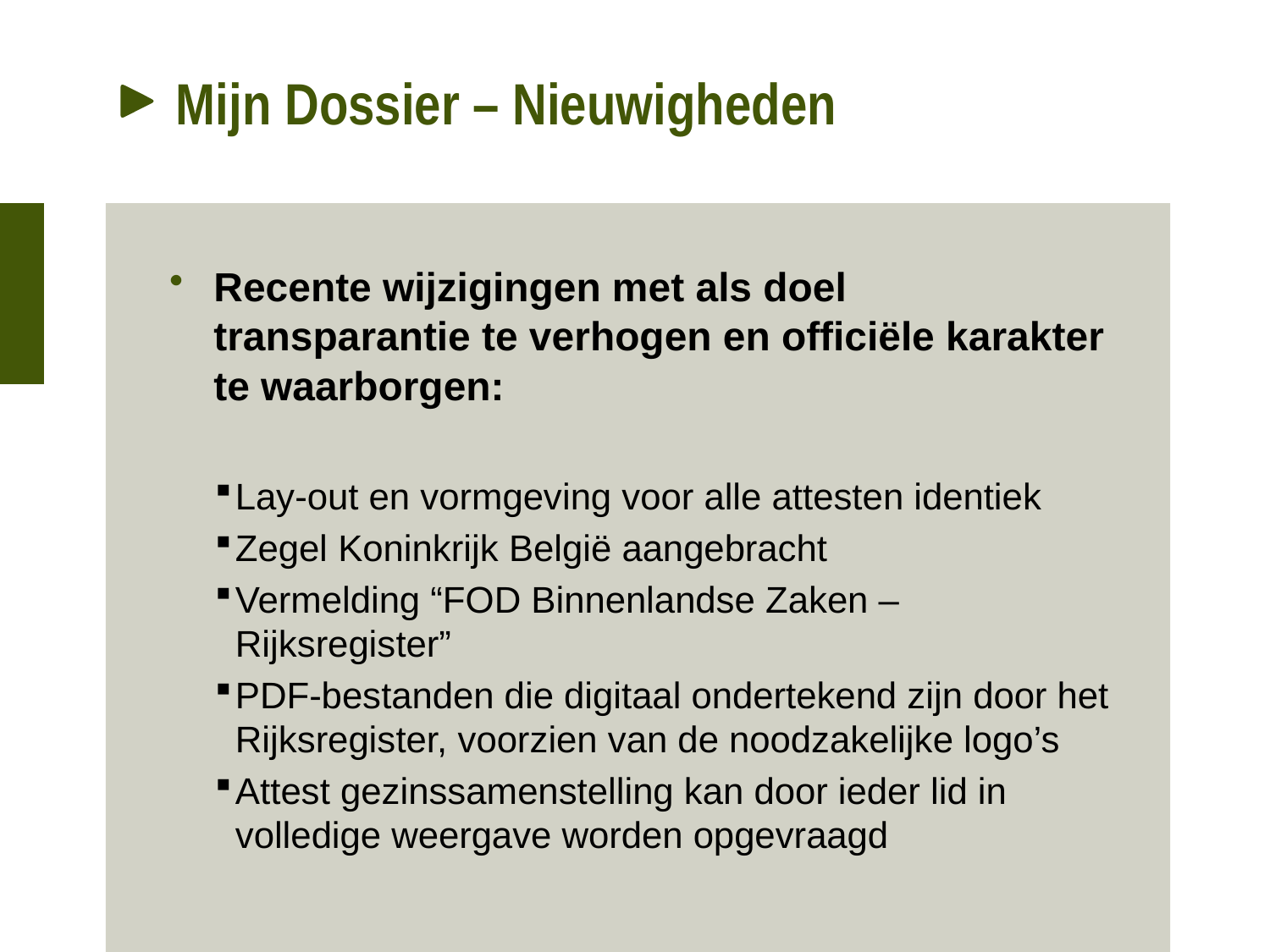

# Mijn Dossier – Nieuwigheden
Recente wijzigingen met als doel transparantie te verhogen en officiële karakter te waarborgen:

Lay-out en vormgeving voor alle attesten identiek
Zegel Koninkrijk België aangebracht
Vermelding “FOD Binnenlandse Zaken – Rijksregister”
PDF-bestanden die digitaal ondertekend zijn door het Rijksregister, voorzien van de noodzakelijke logo’s
Attest gezinssamenstelling kan door ieder lid in volledige weergave worden opgevraagd